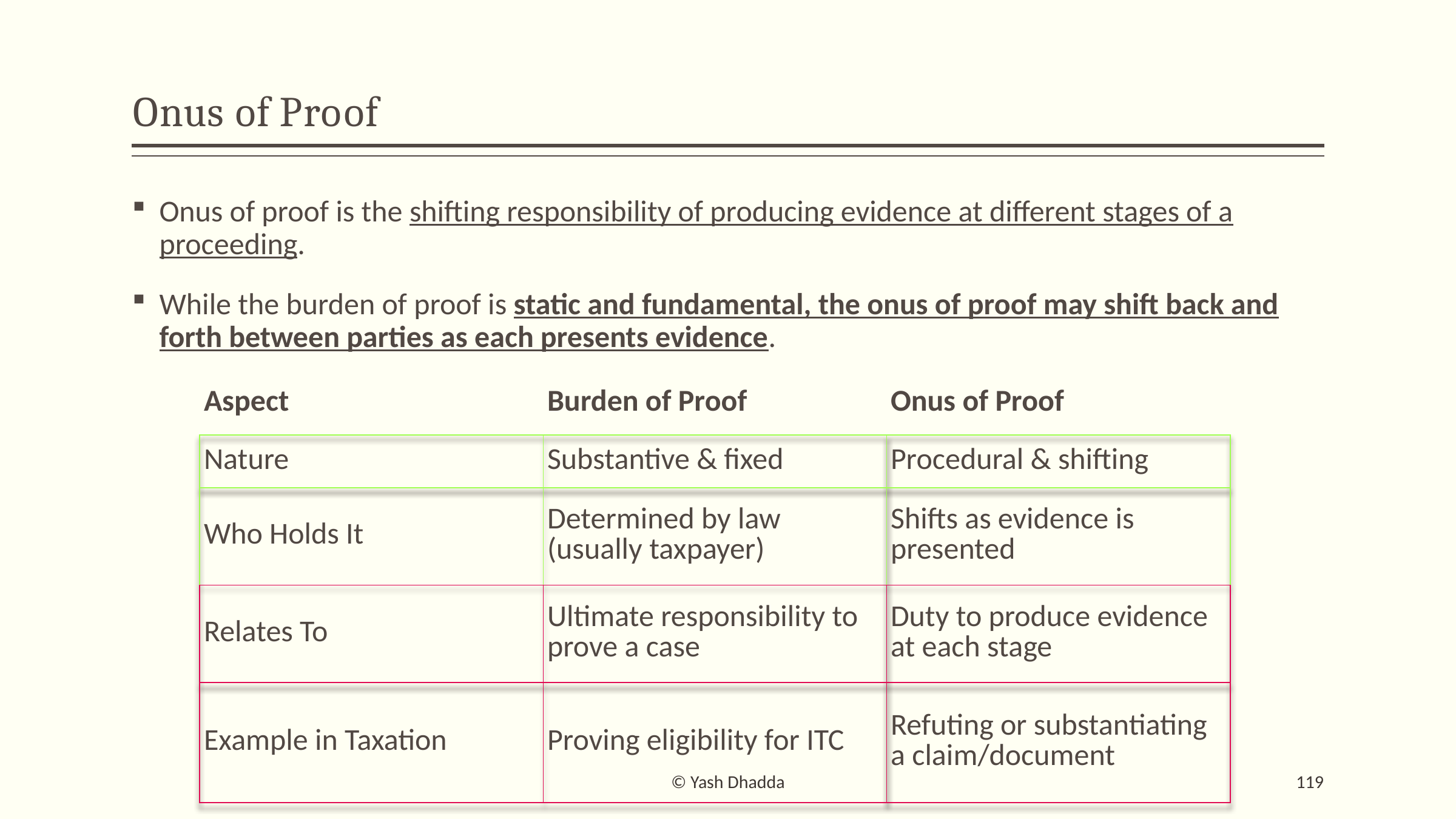

# Onus of Proof
Onus of proof is the shifting responsibility of producing evidence at different stages of a proceeding.
While the burden of proof is static and fundamental, the onus of proof may shift back and forth between parties as each presents evidence.
| Aspect | Burden of Proof | Onus of Proof |
| --- | --- | --- |
| Nature | Substantive & fixed | Procedural & shifting |
| Who Holds It | Determined by law (usually taxpayer) | Shifts as evidence is presented |
| Relates To | Ultimate responsibility to prove a case | Duty to produce evidence at each stage |
| Example in Taxation | Proving eligibility for ITC | Refuting or substantiating a claim/document |
© Yash Dhadda
119